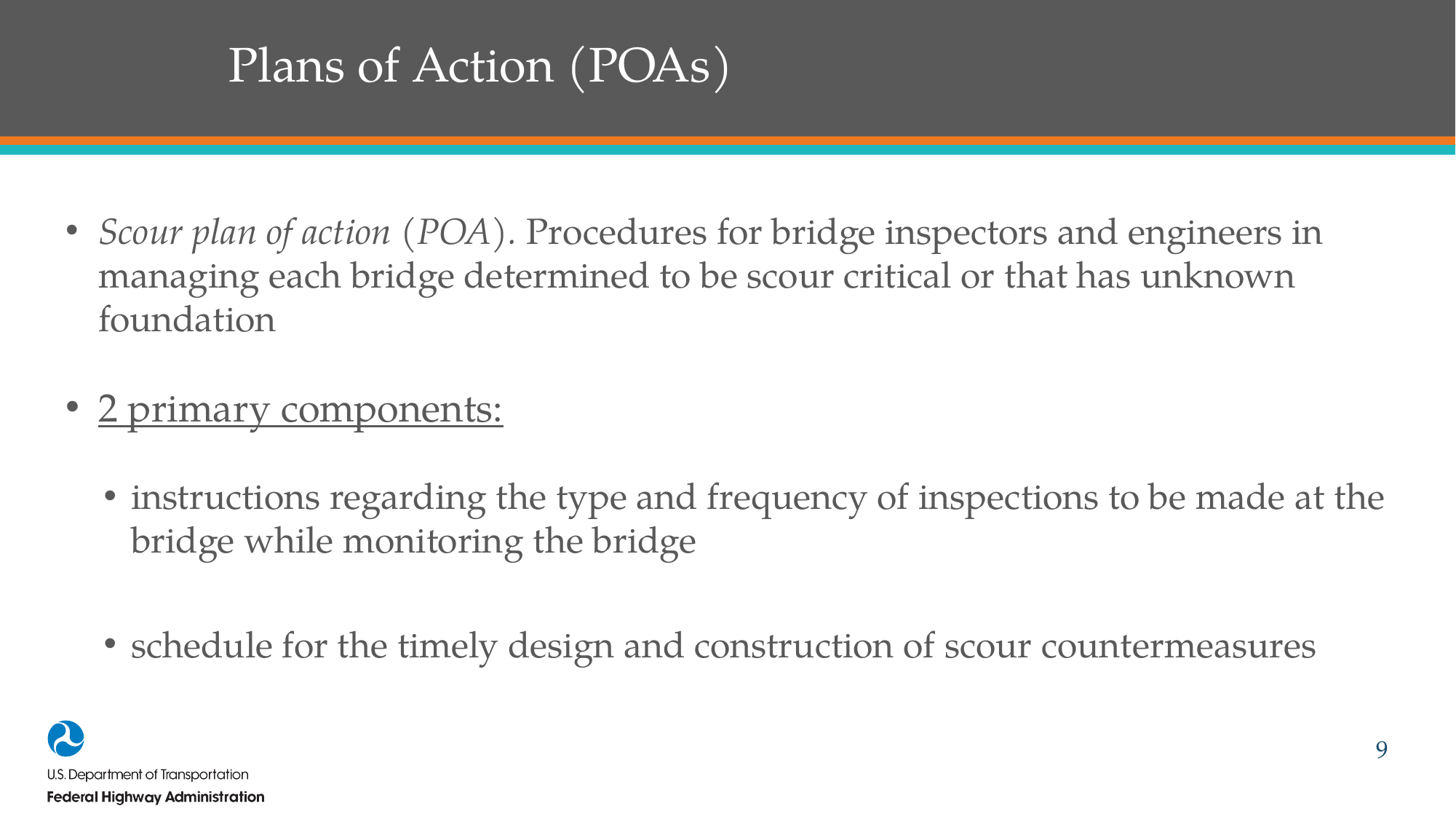

# Plans of Action (POAs)
Scour plan of action (POA). Procedures for bridge inspectors and engineers in managing each bridge determined to be scour critical or that has unknown foundation

2 primary components:

instructions regarding the type and frequency of inspections to be made at the bridge while monitoring the bridge

schedule for the timely design and construction of scour countermeasures
9